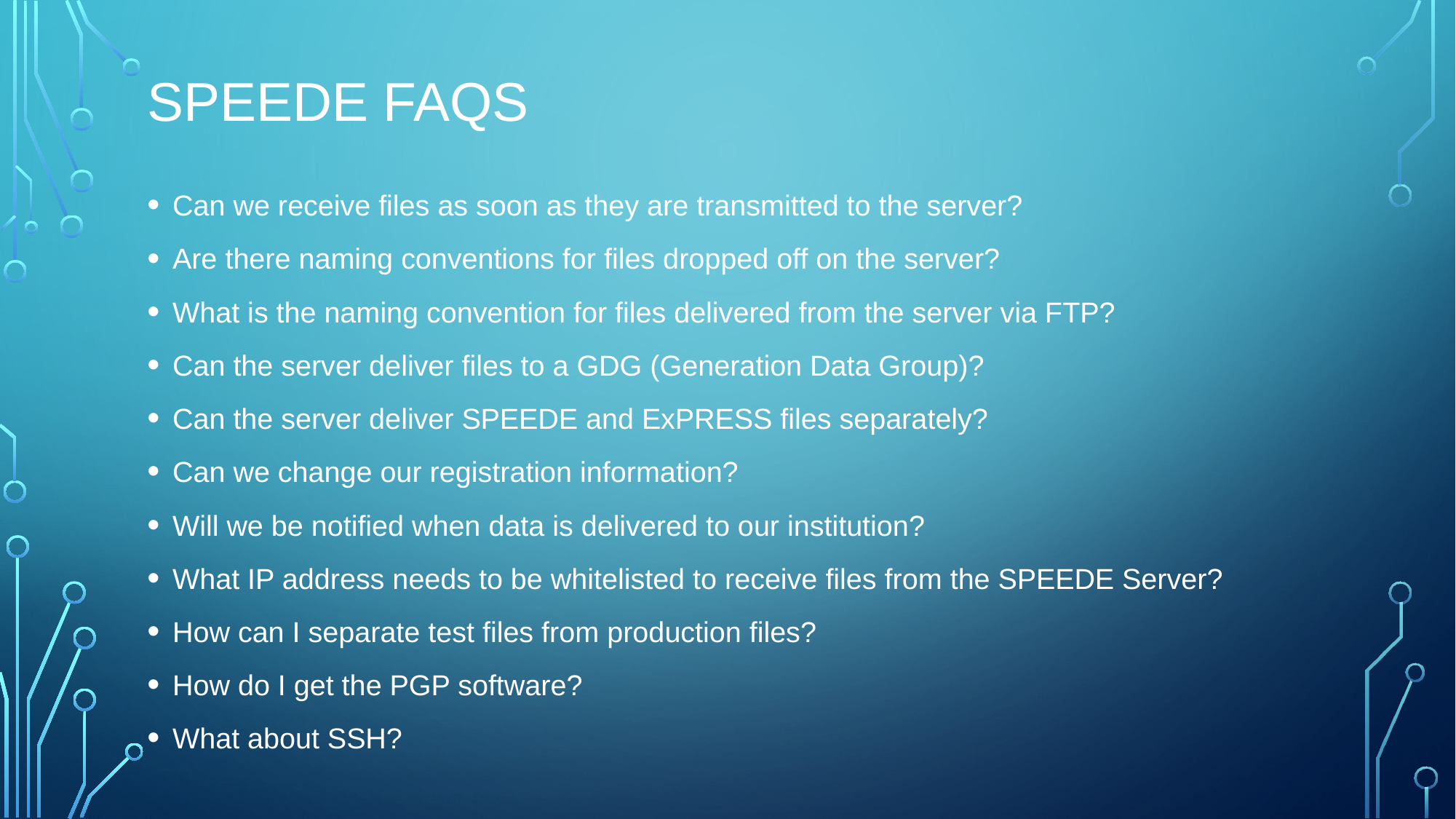

# SPEEDE FAQs
Can we receive files as soon as they are transmitted to the server?
Are there naming conventions for files dropped off on the server?
What is the naming convention for files delivered from the server via FTP?
Can the server deliver files to a GDG (Generation Data Group)?
Can the server deliver SPEEDE and ExPRESS files separately?
Can we change our registration information?
Will we be notified when data is delivered to our institution?
What IP address needs to be whitelisted to receive files from the SPEEDE Server?
How can I separate test files from production files?
How do I get the PGP software?
What about SSH?